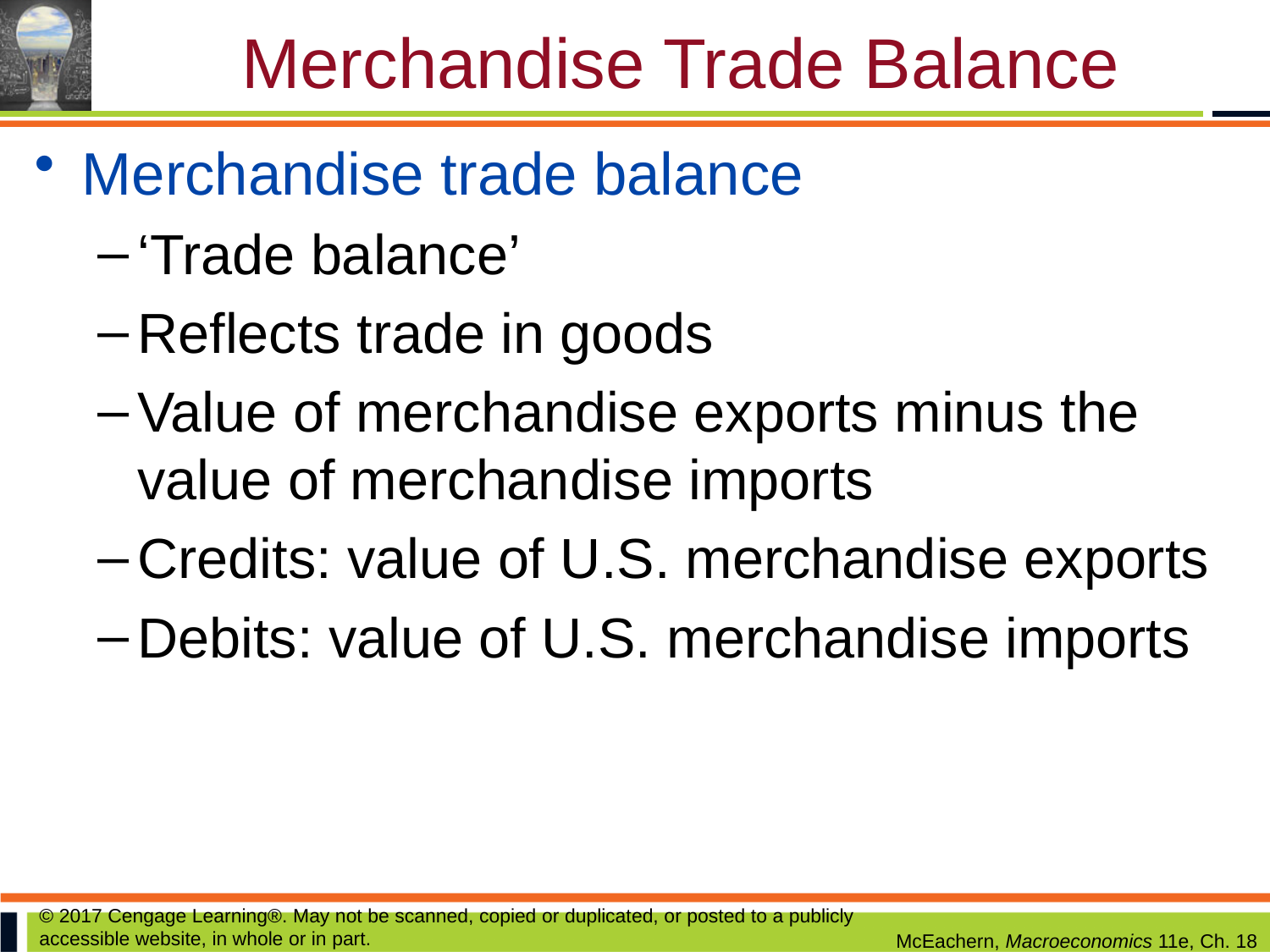

# Merchandise Trade Balance
Merchandise trade balance
‘Trade balance’
Reflects trade in goods
Value of merchandise exports minus the value of merchandise imports
Credits: value of U.S. merchandise exports
Debits: value of U.S. merchandise imports
© 2017 Cengage Learning®. May not be scanned, copied or duplicated, or posted to a publicly accessible website, in whole or in part.